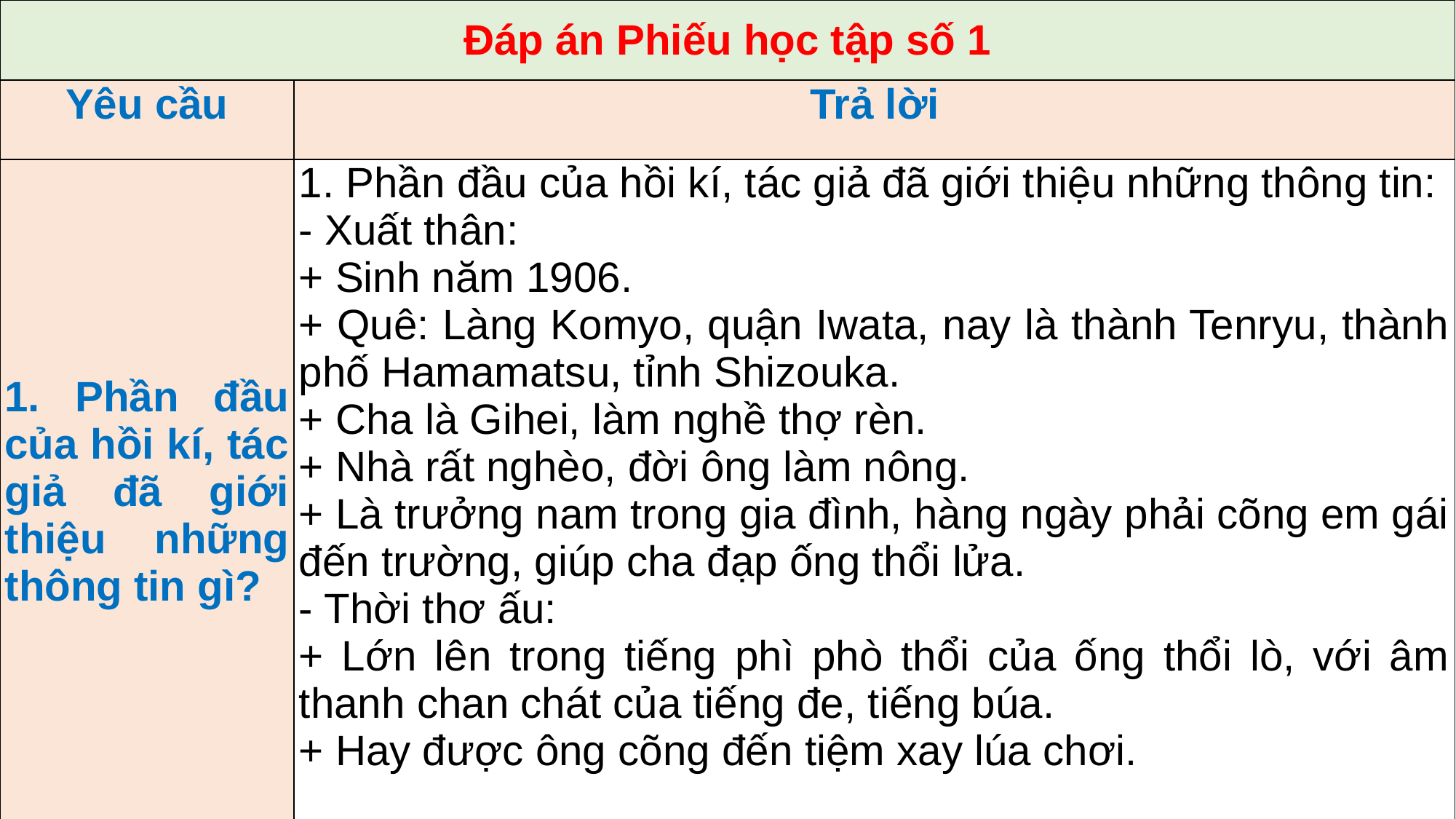

| Đáp án Phiếu học tập số 1 |  |
| --- | --- |
| Yêu cầu | Trả lời |
| 1. Phần đầu của hồi kí, tác giả đã giới thiệu những thông tin gì? | 1. Phần đầu của hồi kí, tác giả đã giới thiệu những thông tin: - Xuất thân: + Sinh năm 1906. + Quê: Làng Komyo, quận Iwata, nay là thành Tenryu, thành phố Hamamatsu, tỉnh Shizouka. + Cha là Gihei, làm nghề thợ rèn. + Nhà rất nghèo, đời ông làm nông. + Là trưởng nam trong gia đình, hàng ngày phải cõng em gái đến trường, giúp cha đạp ống thổi lửa. - Thời thơ ấu: + Lớn lên trong tiếng phì phò thổi của ống thổi lò, với âm thanh chan chát của tiếng đe, tiếng búa.  + Hay được ông cõng đến tiệm xay lúa chơi. |